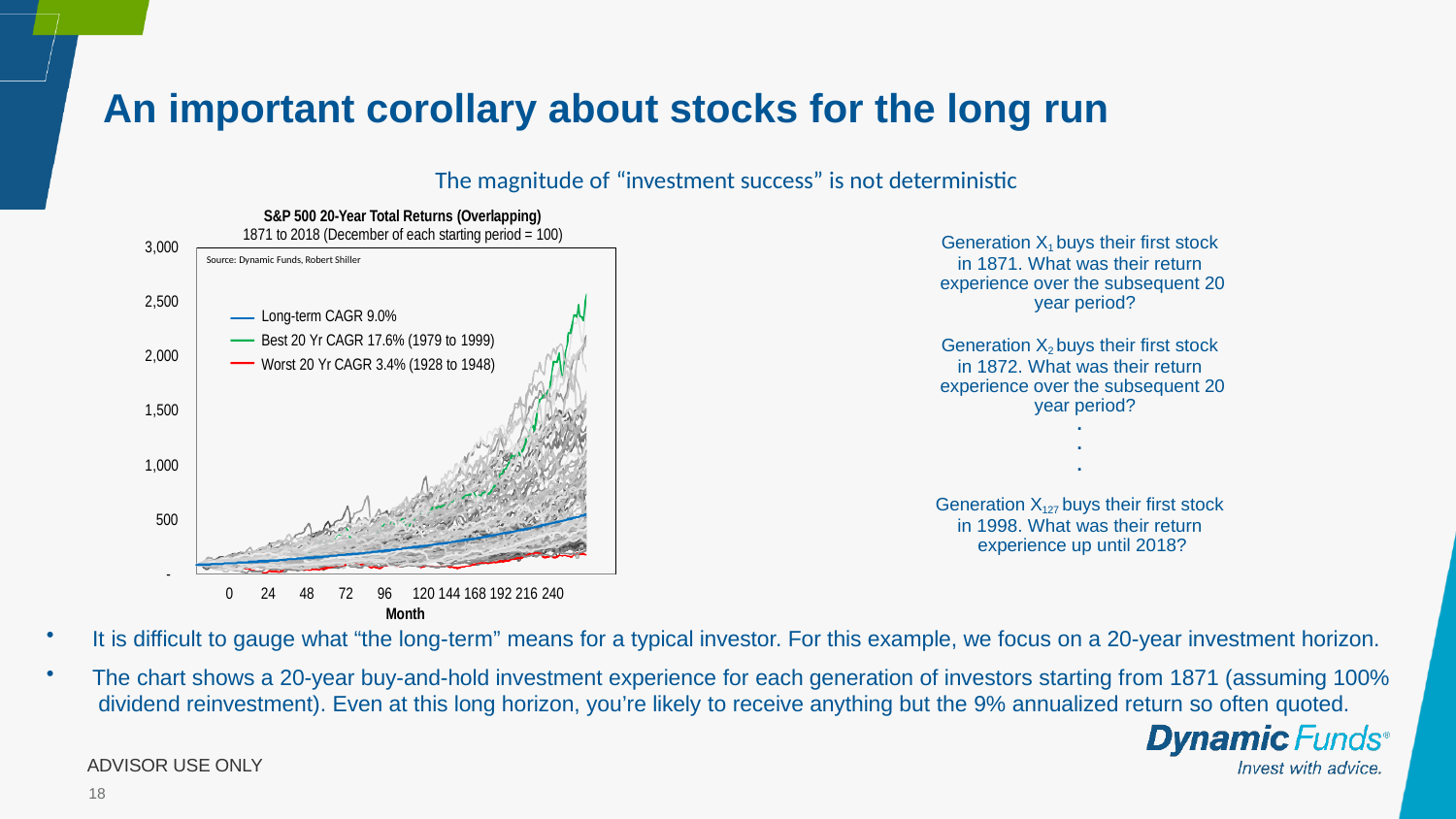

# An important corollary about stocks for the long run
The magnitude of “investment success” is not deterministic
S&P 500 20-Year Total Returns (Overlapping)
1871 to 2018 (December of each starting period = 100)
Generation X1 buys their first stock  in 1871. What was their return  experience over the subsequent 20  year period?
3,000

Source: Dynamic Funds, Robert Shiller

Long-term CAGR 9.0%
Best 20 Yr CAGR 17.6% (1979 to 1999)
Worst 20 Yr CAGR 3.4% (1928 to 1948)
2,500

Generation X2 buys their first stock  in 1872. What was their return  experience over the subsequent 20  year period?
.
.
.
2,000
1,500
1,000
Generation X127 buys their first stock  in 1998. What was their return  experience up until 2018?

500
-

0	24	48	72	96	120 144 168 192 216 240
Month
It is difficult to gauge what “the long-term” means for a typical investor. For this example, we focus on a 20-year investment horizon.
The chart shows a 20-year buy-and-hold investment experience for each generation of investors starting from 1871 (assuming 100%  dividend reinvestment). Even at this long horizon, you’re likely to receive anything but the 9% annualized return so often quoted.

ADVISOR USE ONLY
18